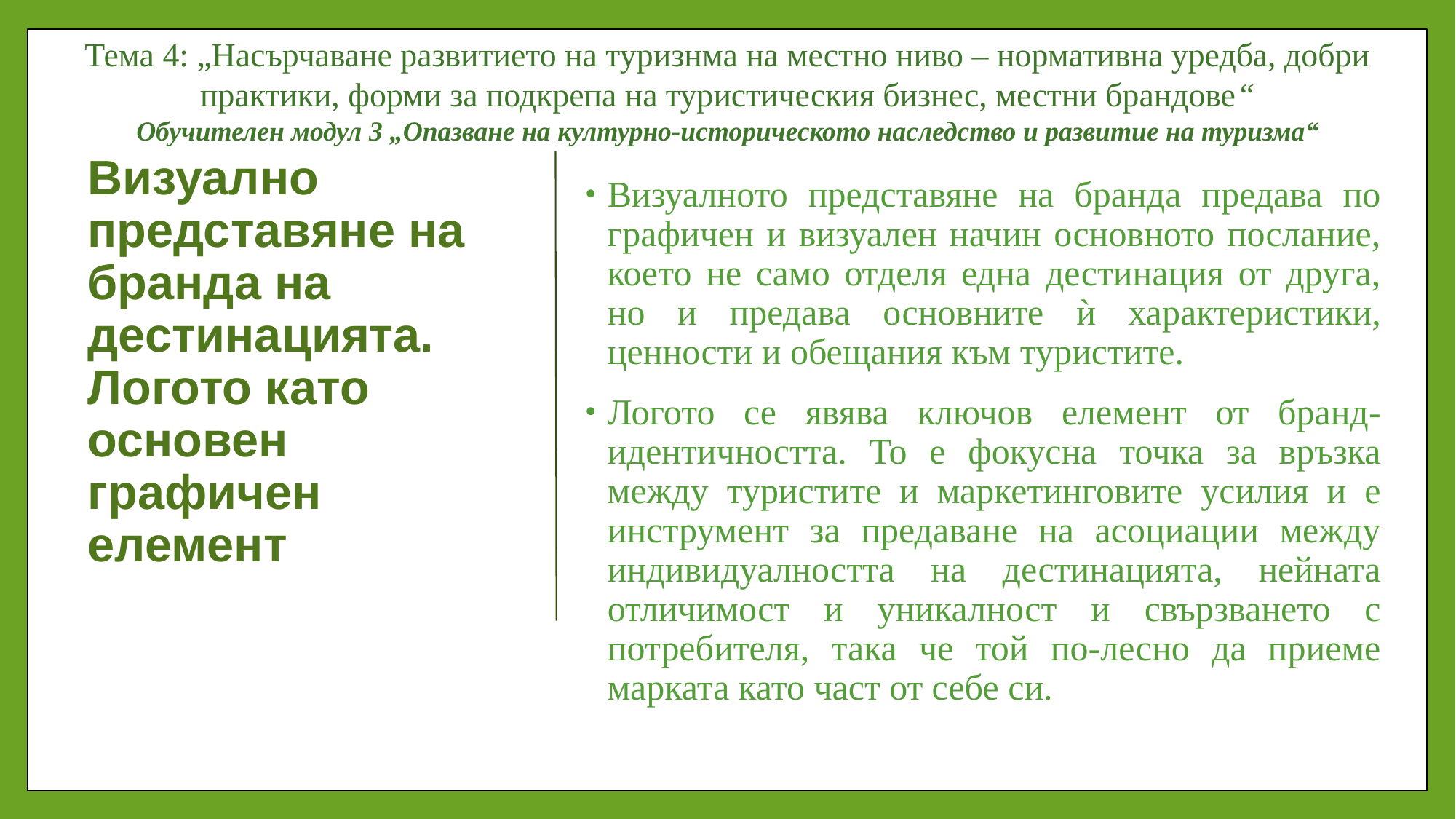

Тема 4: „Насърчаване развитието на туризнма на местно ниво – нормативна уредба, добри практики, форми за подкрепа на туристическия бизнес, местни брандове“
Обучителен модул 3 „Опазване на културно-историческото наследство и развитие на туризма“

# Визуално представяне на бранда на дестинацията. Логото като основен графичен елемент
Визуалното представяне на бранда предава по графичен и визуален начин основното послание, което не само отделя една дестинация от друга, но и предава основните ѝ характеристики, ценности и обещания към туристите.
Логото се явява ключов елемент от бранд- идентичността. То е фокусна точка за връзка между туристите и маркетинговите усилия и е инструмент за предаване на асоциации между индивидуалността на дестинацията, нейната отличимост и уникалност и свързването с потребителя, така че той по-лесно да приеме марката като част от себе си.